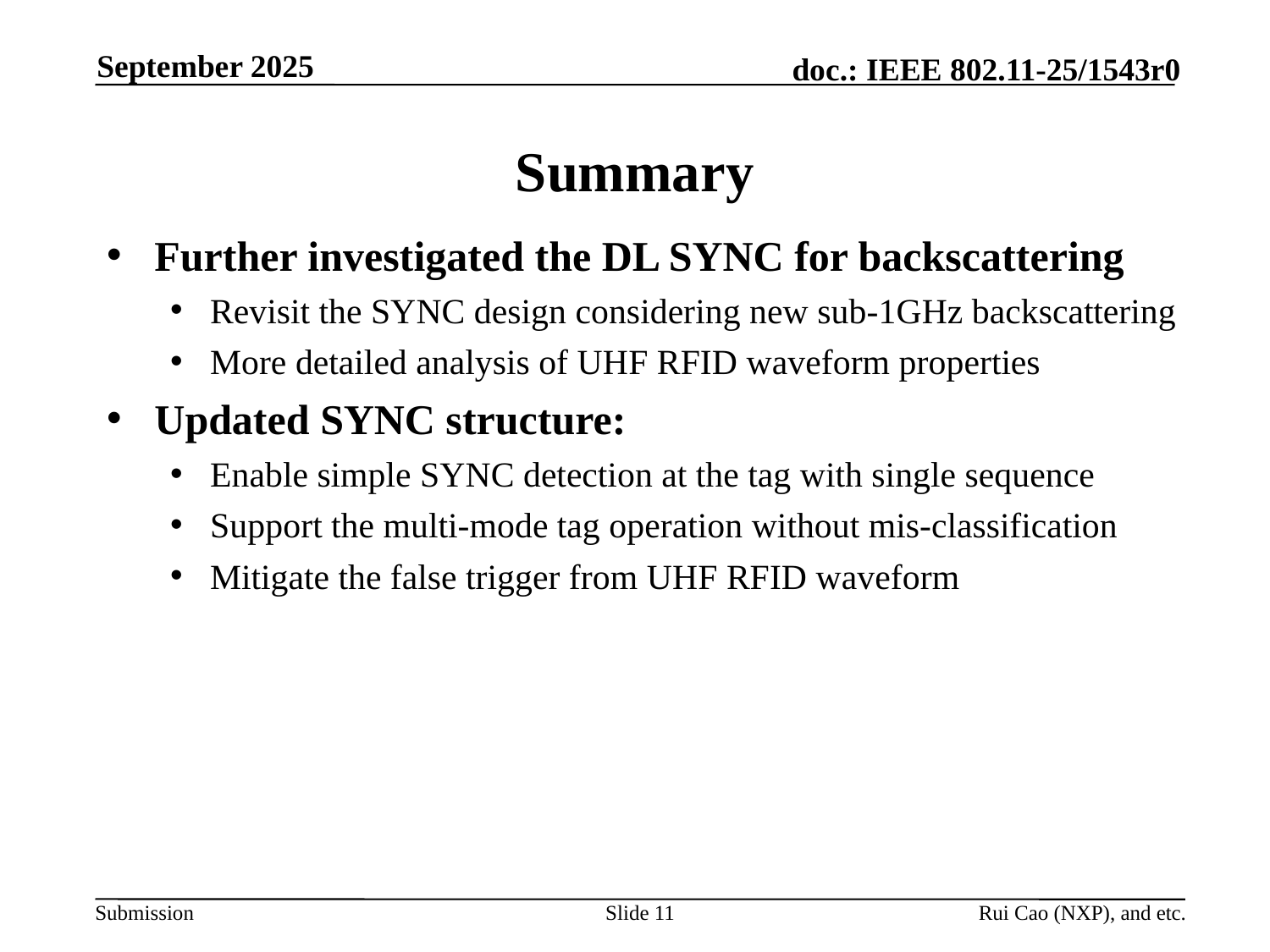

September 2025
# Summary
Further investigated the DL SYNC for backscattering
Revisit the SYNC design considering new sub-1GHz backscattering
More detailed analysis of UHF RFID waveform properties
Updated SYNC structure:
Enable simple SYNC detection at the tag with single sequence
Support the multi-mode tag operation without mis-classification
Mitigate the false trigger from UHF RFID waveform

Slide 11
Rui Cao (NXP), and etc.